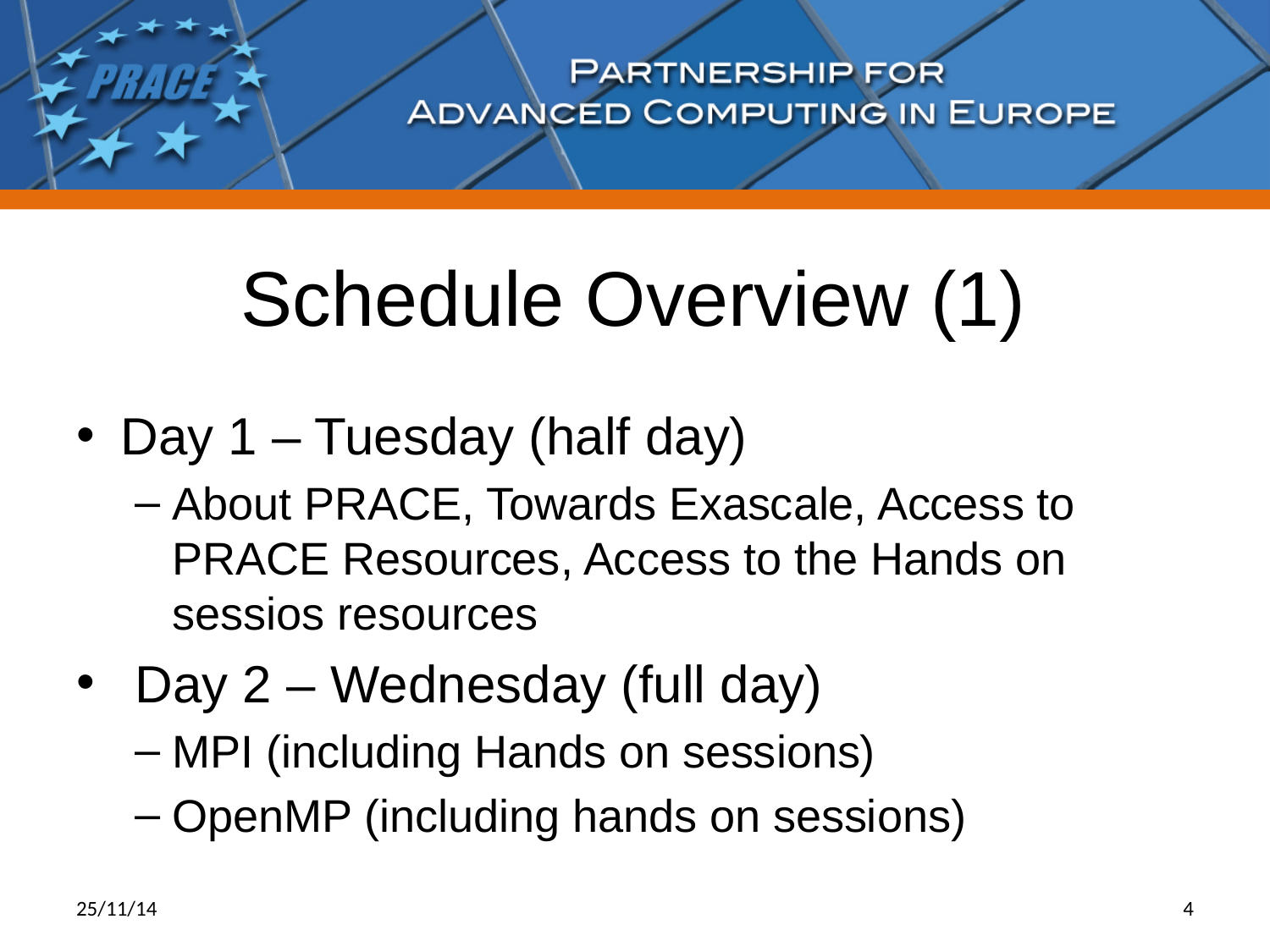

# Schedule Overview (1)
Day 1 – Tuesday (half day)
About PRACE, Towards Exascale, Access to PRACE Resources, Access to the Hands on sessios resources
 Day 2 – Wednesday (full day)
MPI (including Hands on sessions)
OpenMP (including hands on sessions)

25/11/14

4